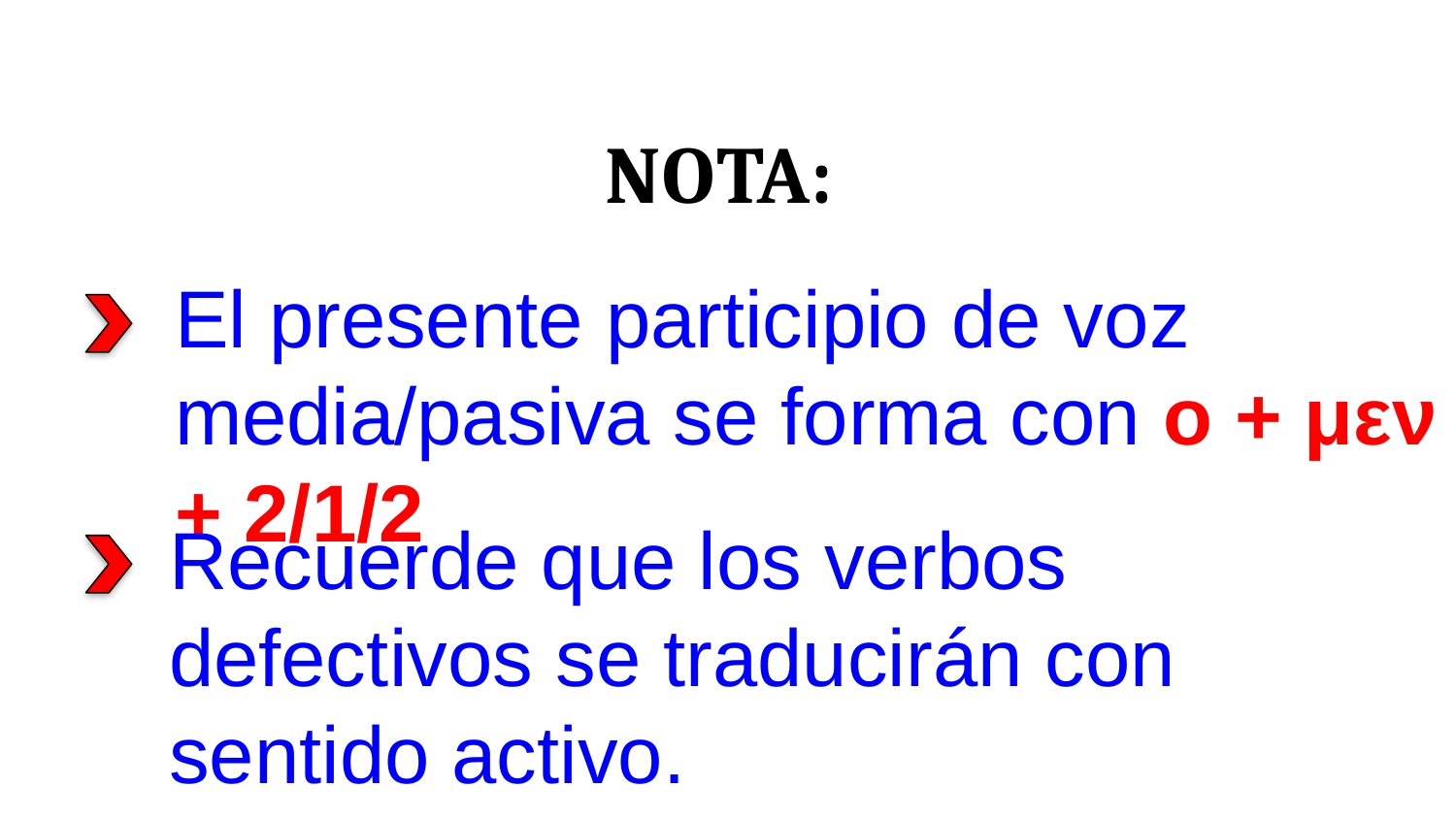

Nota:
El presente participio de voz media/pasiva se forma con ο + μεν + 2/1/2

Recuerde que los verbos defectivos se traducirán con sentido activo.